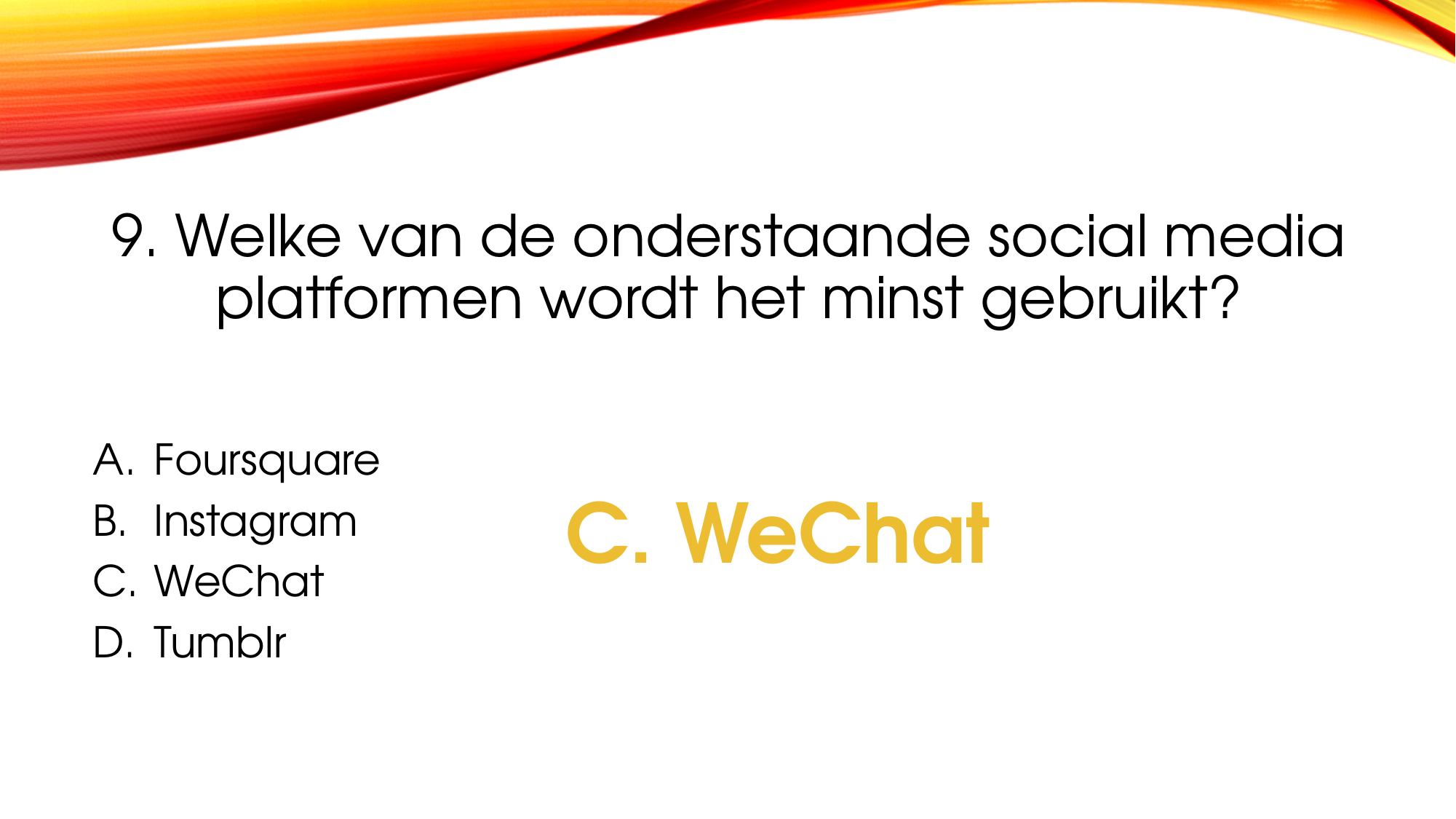

# 9. Welke van de onderstaande social media platformen wordt het minst gebruikt?
Foursquare
Instagram
WeChat
Tumblr
C. WeChat